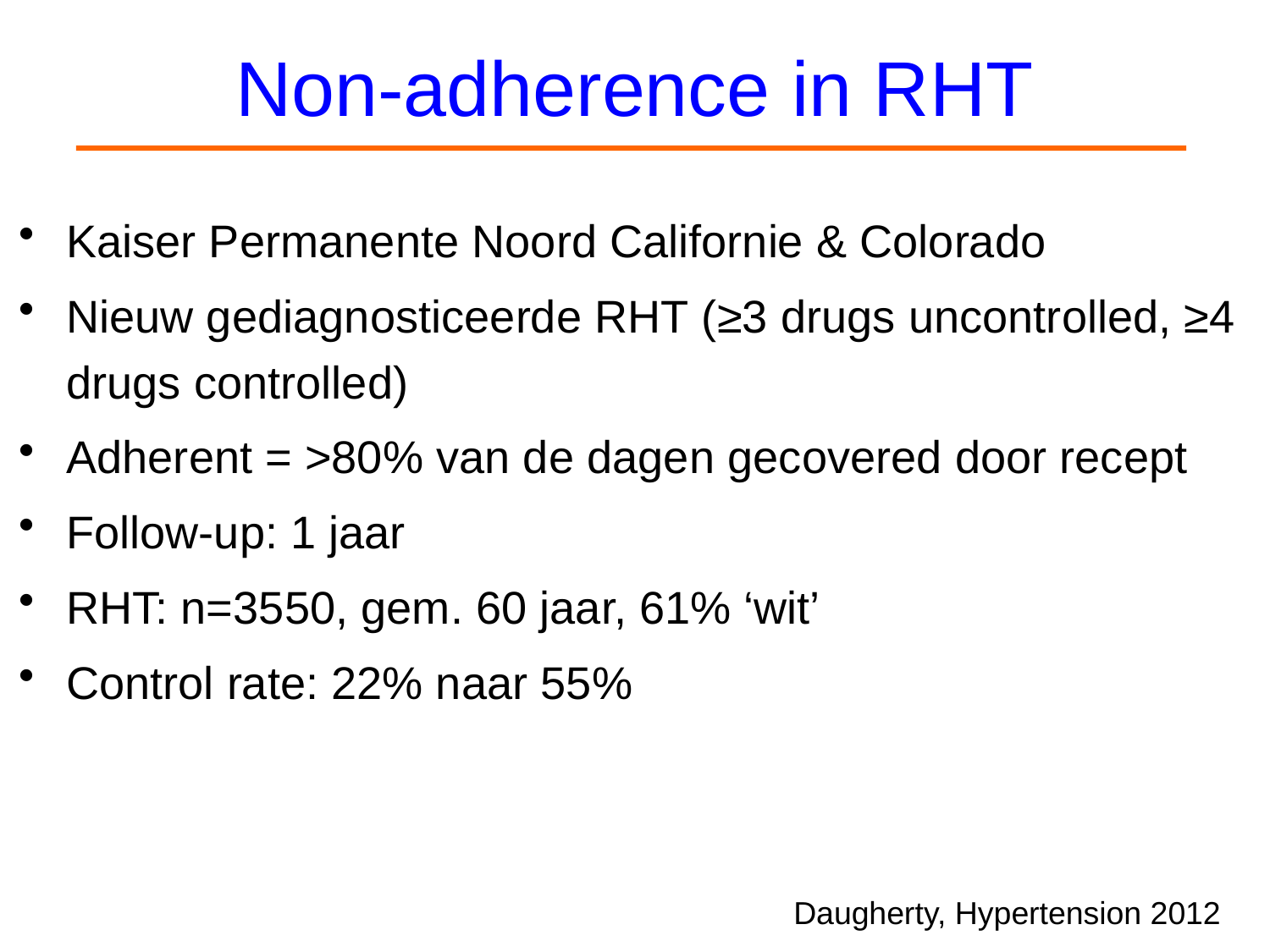

# Non-adherence in RHT

Kaiser Permanente Noord Californie & Colorado
Nieuw gediagnosticeerde RHT (≥3 drugs uncontrolled, ≥4 drugs controlled)
Adherent = >80% van de dagen gecovered door recept
Follow-up: 1 jaar
RHT: n=3550, gem. 60 jaar, 61% ‘wit’
Control rate: 22% naar 55%

Daugherty, Hypertension 2012